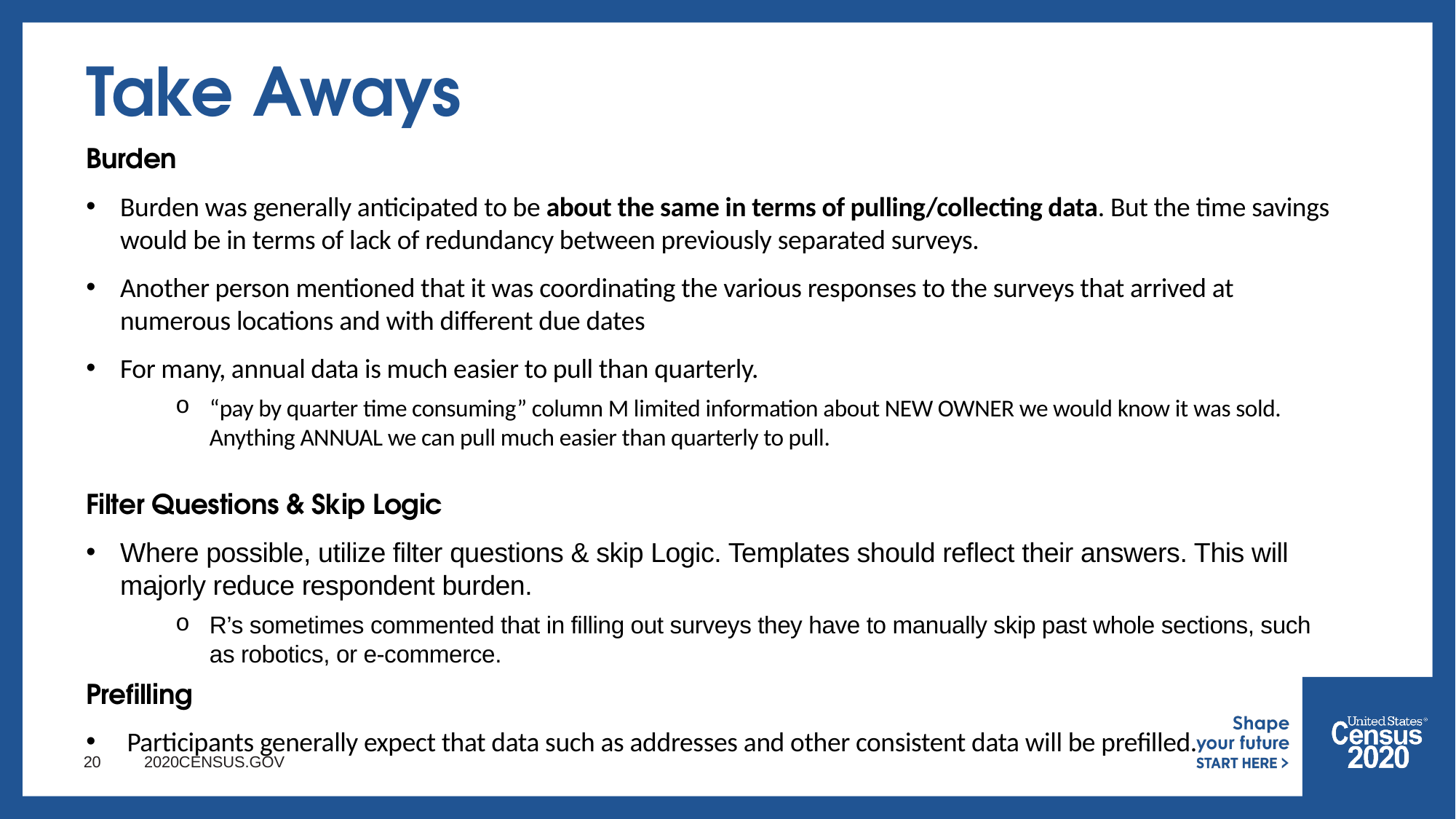

# Take Aways
Burden
Burden was generally anticipated to be about the same in terms of pulling/collecting data. But the time savings would be in terms of lack of redundancy between previously separated surveys.
Another person mentioned that it was coordinating the various responses to the surveys that arrived at numerous locations and with different due dates
For many, annual data is much easier to pull than quarterly.
“pay by quarter time consuming” column M limited information about NEW OWNER we would know it was sold. Anything ANNUAL we can pull much easier than quarterly to pull.
Filter Questions & Skip Logic
Where possible, utilize filter questions & skip Logic. Templates should reflect their answers. This will majorly reduce respondent burden.
R’s sometimes commented that in filling out surveys they have to manually skip past whole sections, such as robotics, or e-commerce.
Prefilling
Participants generally expect that data such as addresses and other consistent data will be prefilled.

20